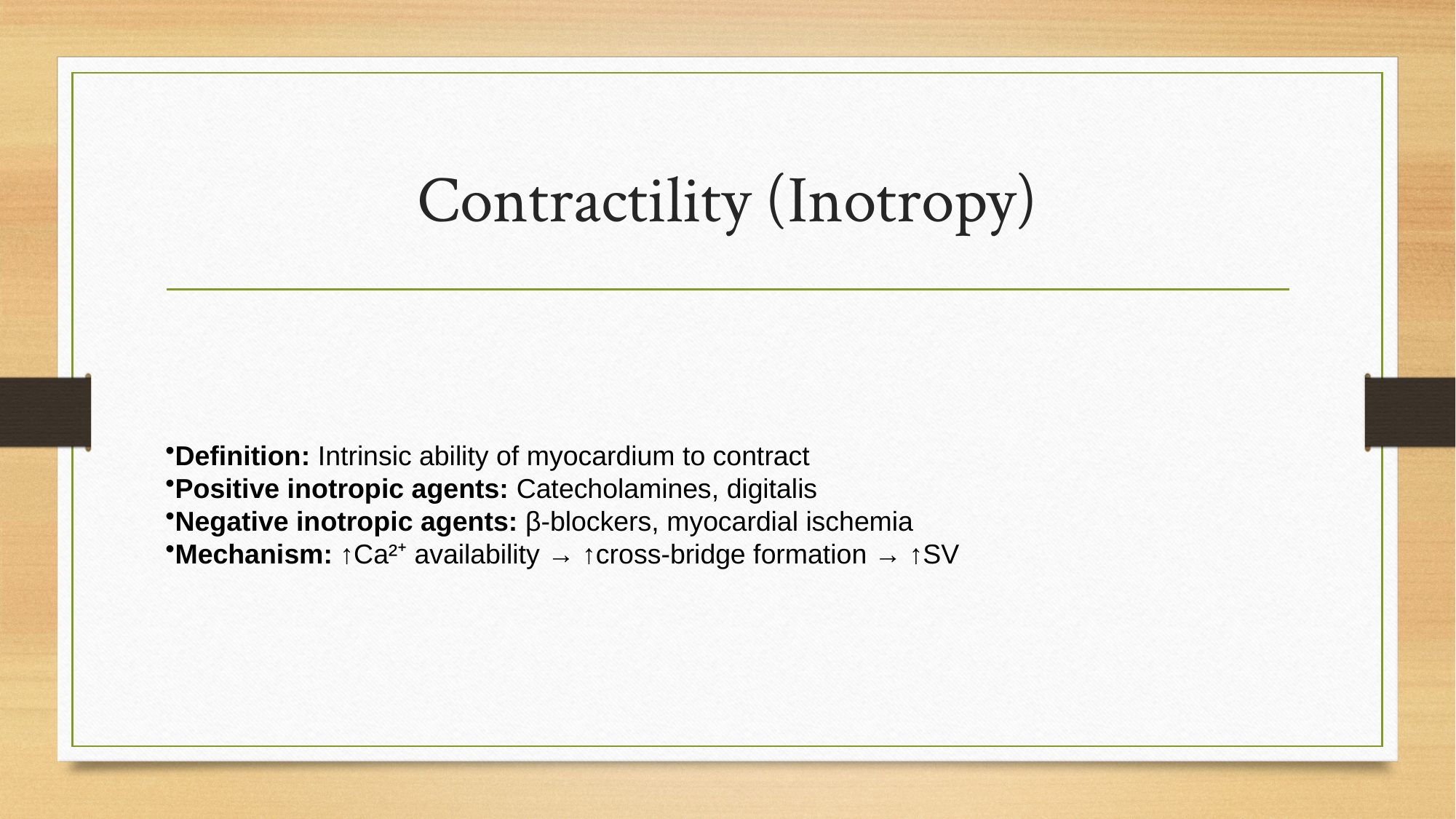

# Contractility (Inotropy)
Definition: Intrinsic ability of myocardium to contract
Positive inotropic agents: Catecholamines, digitalis
Negative inotropic agents: β-blockers, myocardial ischemia
Mechanism: ↑Ca²⁺ availability → ↑cross-bridge formation → ↑SV